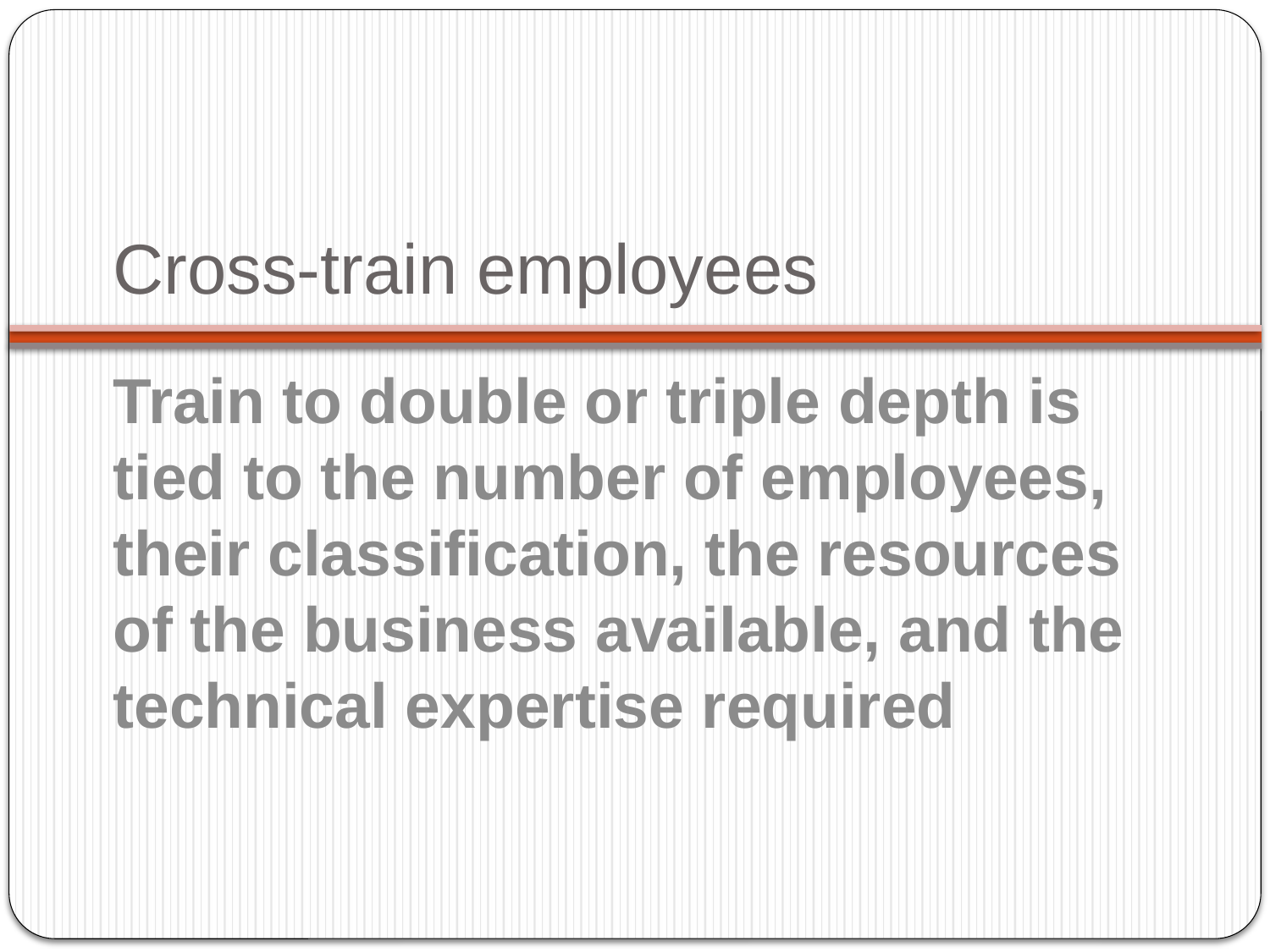

# Cross-train employees
Train to double or triple depth is tied to the number of employees, their classification, the resources of the business available, and the technical expertise required